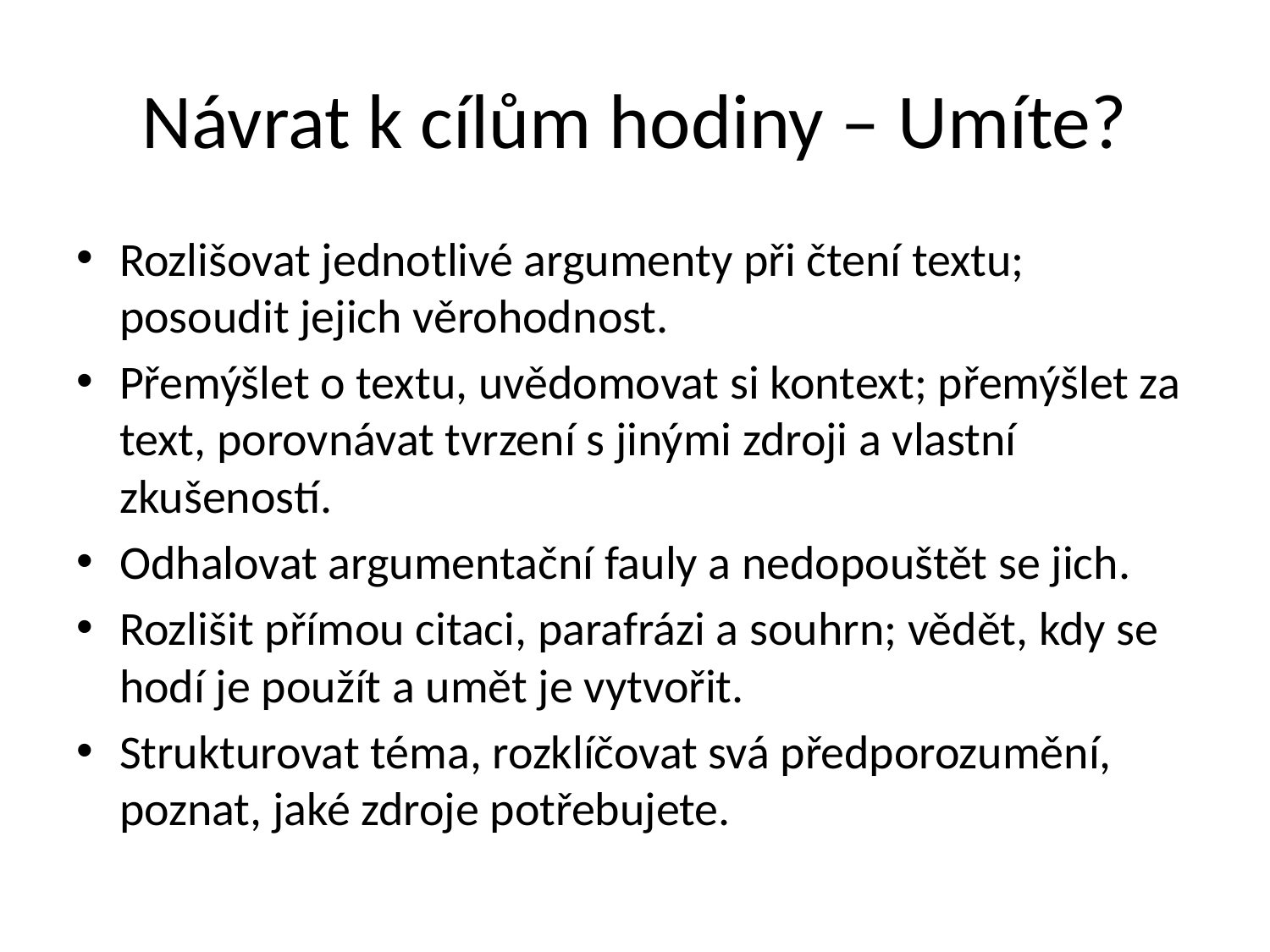

# Návrat k cílům hodiny – Umíte?
Rozlišovat jednotlivé argumenty při čtení textu; posoudit jejich věrohodnost.
Přemýšlet o textu, uvědomovat si kontext; přemýšlet za text, porovnávat tvrzení s jinými zdroji a vlastní zkušeností.
Odhalovat argumentační fauly a nedopouštět se jich.
Rozlišit přímou citaci, parafrázi a souhrn; vědět, kdy se hodí je použít a umět je vytvořit.
Strukturovat téma, rozklíčovat svá předporozumění, poznat, jaké zdroje potřebujete.